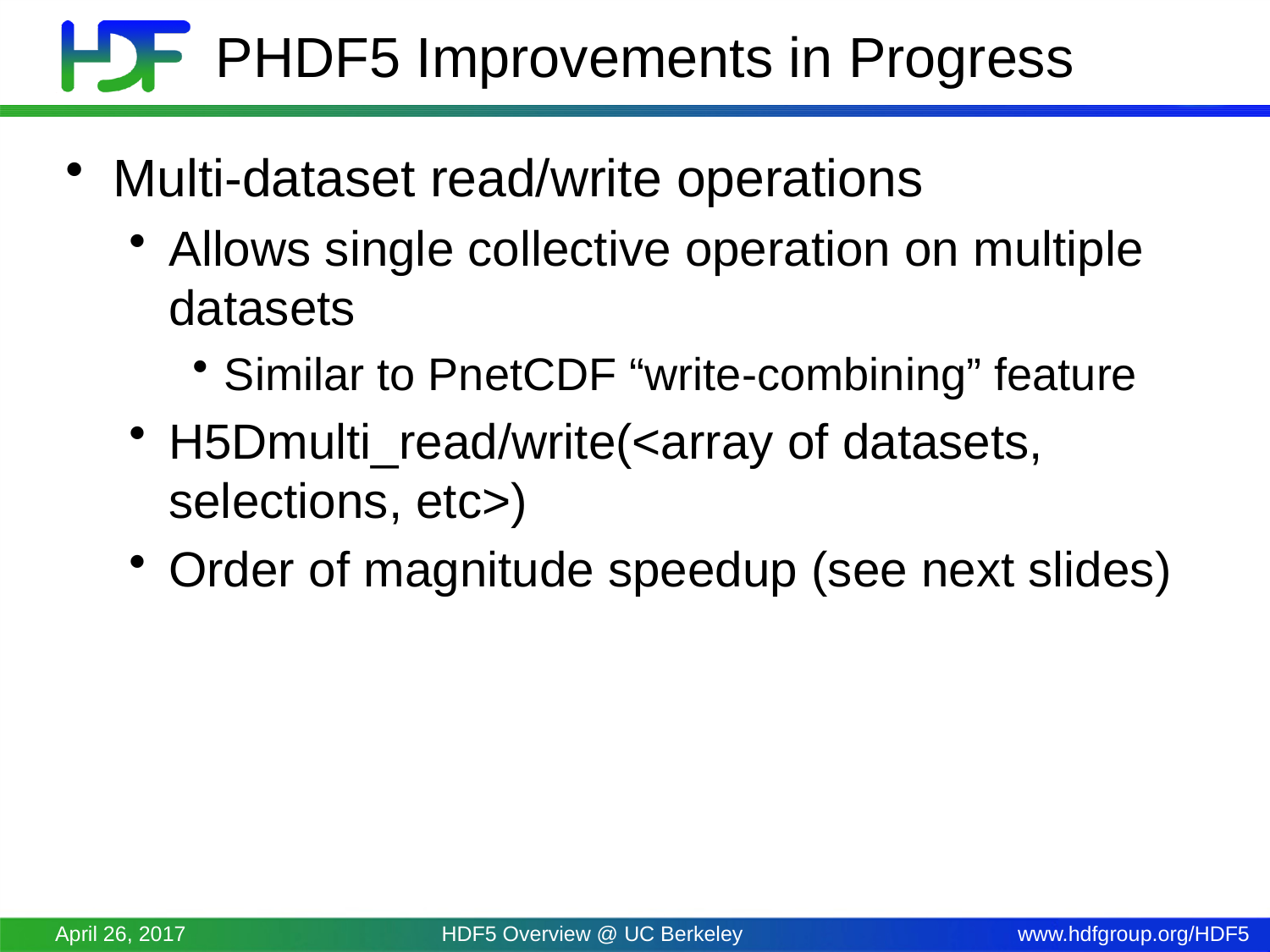

# PHDF5 Improvements in Progress
Multi-dataset read/write operations
Allows single collective operation on multiple datasets
Similar to PnetCDF “write-combining” feature
H5Dmulti_read/write(<array of datasets, selections, etc>)
Order of magnitude speedup (see next slides)
April 26, 2017
HDF5 Overview @ UC Berkeley